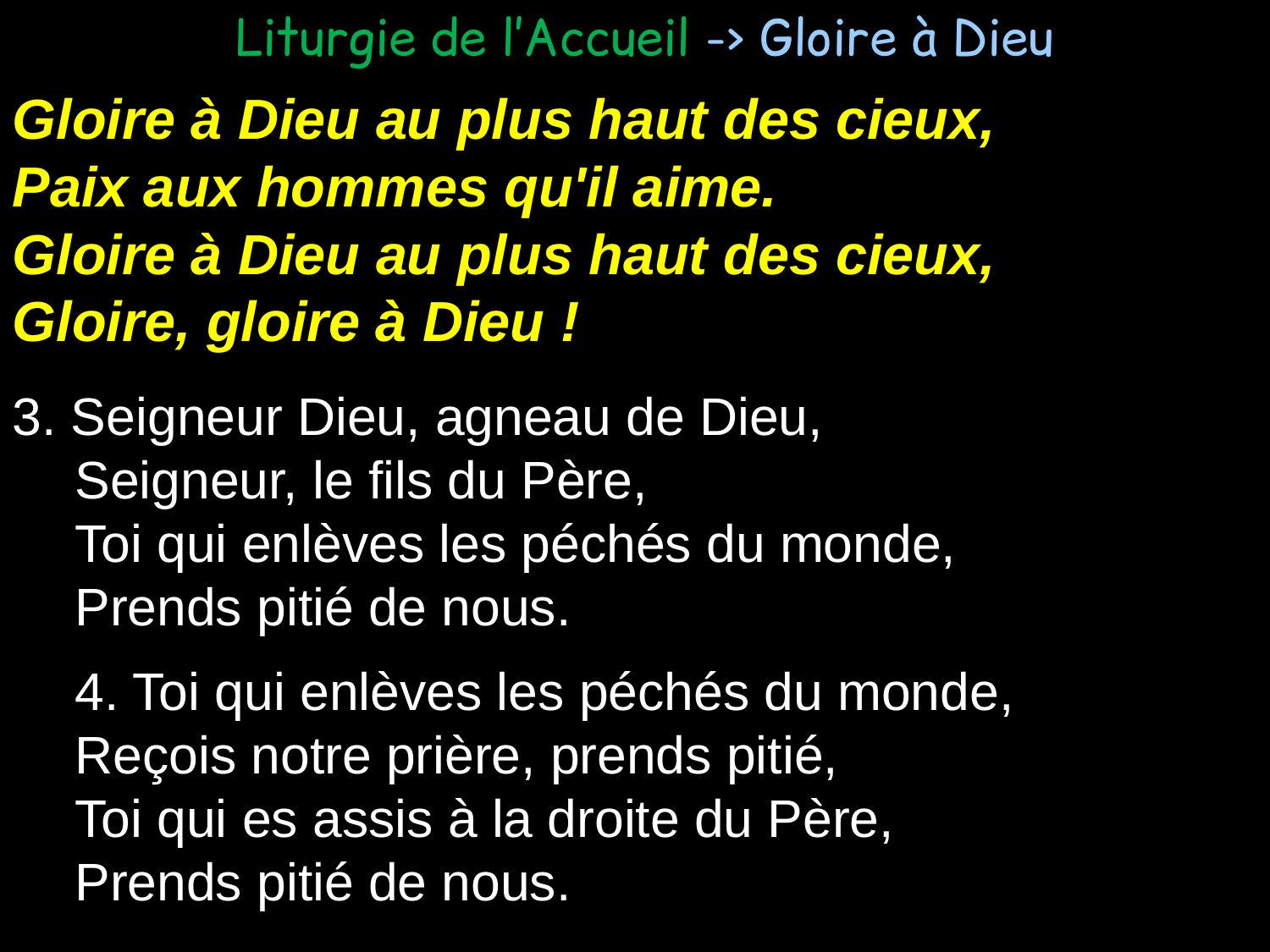

Liturgie de l’Accueil -> Gloire à Dieu
Gloire à Dieu au plus haut des cieux,
Paix aux hommes qu'il aime.
Gloire à Dieu au plus haut des cieux,
Gloire, gloire à Dieu !

3. Seigneur Dieu, agneau de Dieu,
Seigneur, le fils du Père,
Toi qui enlèves les péchés du monde,
Prends pitié de nous.

4. Toi qui enlèves les péchés du monde,
Reçois notre prière, prends pitié,
Toi qui es assis à la droite du Père,
Prends pitié de nous.